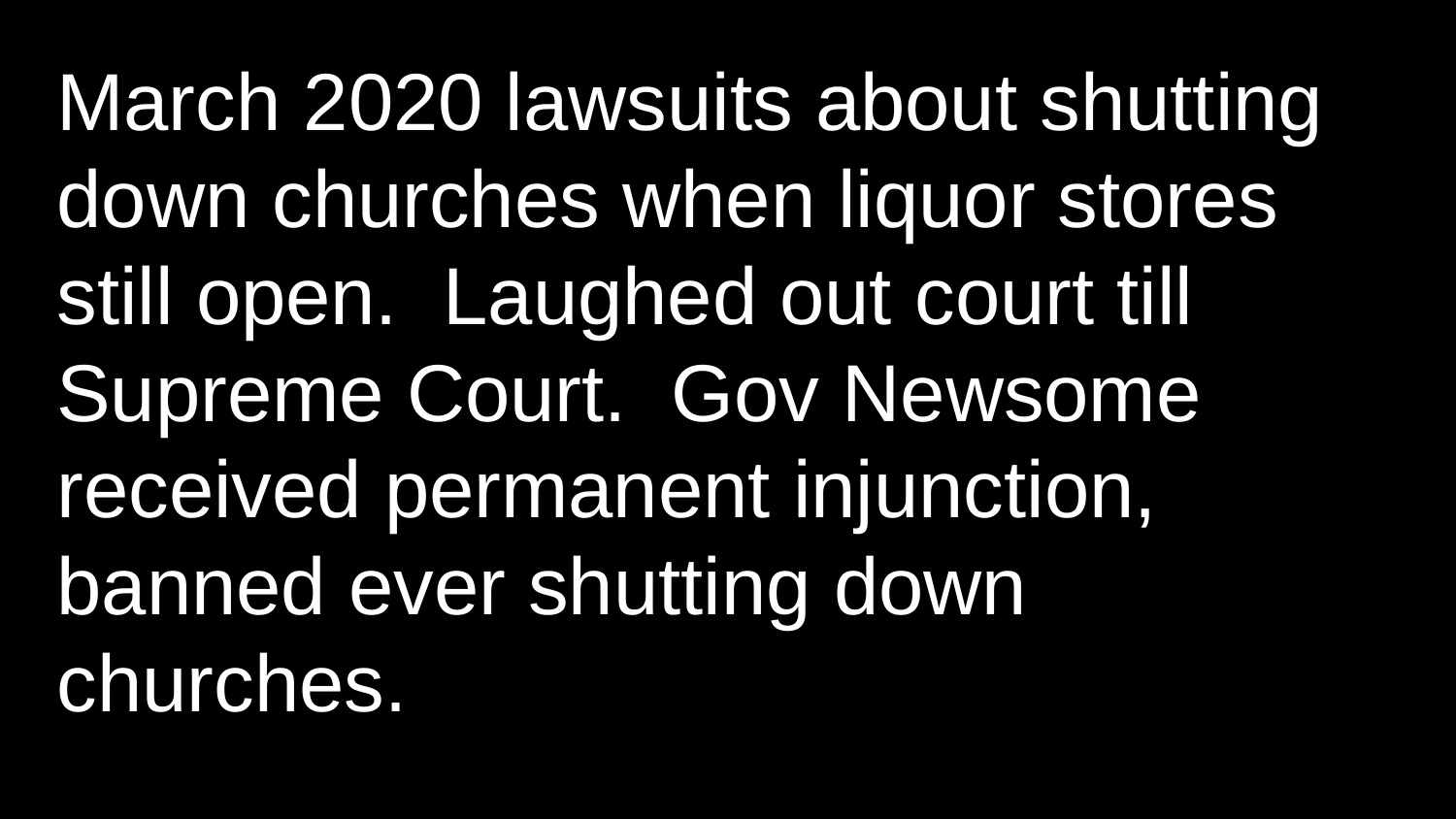

March 2020 lawsuits about shutting down churches when liquor stores still open.  Laughed out court till Supreme Court.  Gov Newsome received permanent injunction, banned ever shutting down churches.